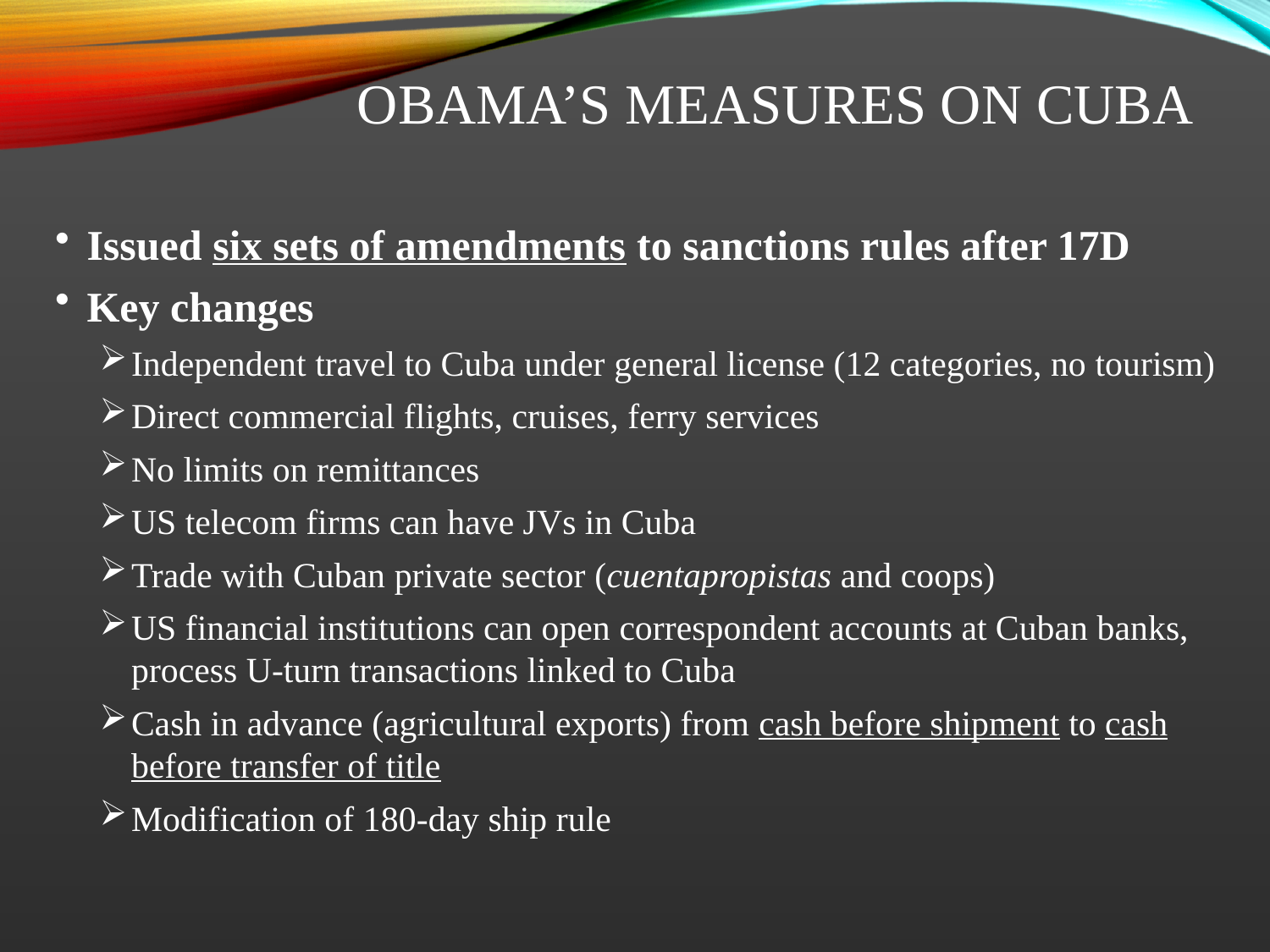

# Obama’s Measures on Cuba
Issued six sets of amendments to sanctions rules after 17D
Key changes
Independent travel to Cuba under general license (12 categories, no tourism)
Direct commercial flights, cruises, ferry services
No limits on remittances
US telecom firms can have JVs in Cuba
Trade with Cuban private sector (cuentapropistas and coops)
US financial institutions can open correspondent accounts at Cuban banks, process U-turn transactions linked to Cuba
Cash in advance (agricultural exports) from cash before shipment to cash before transfer of title
Modification of 180-day ship rule